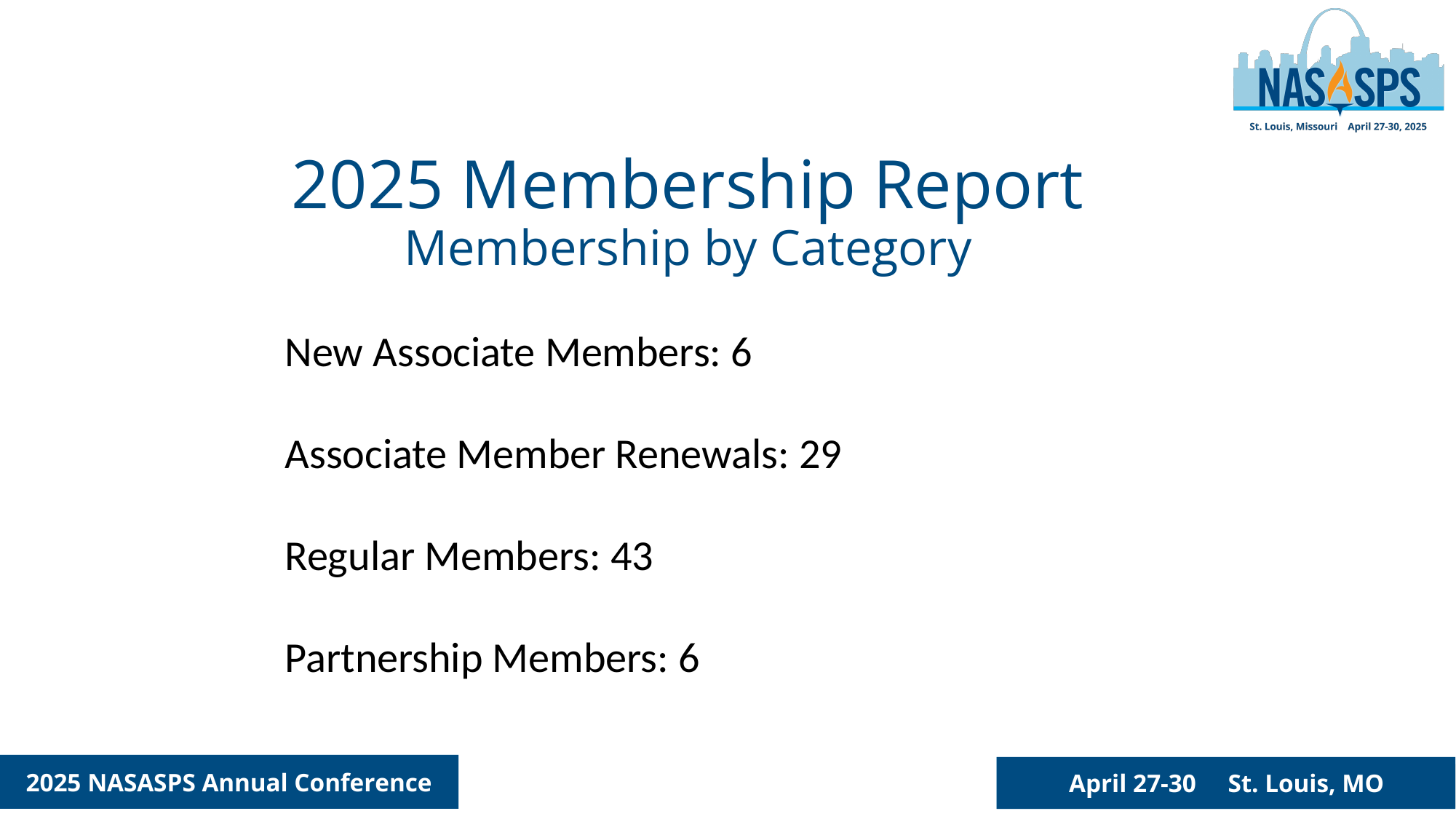

2025 Membership Report
Membership by Category
New Associate Members: 6

Associate Member Renewals: 29

Regular Members: 43

Partnership Members: 6